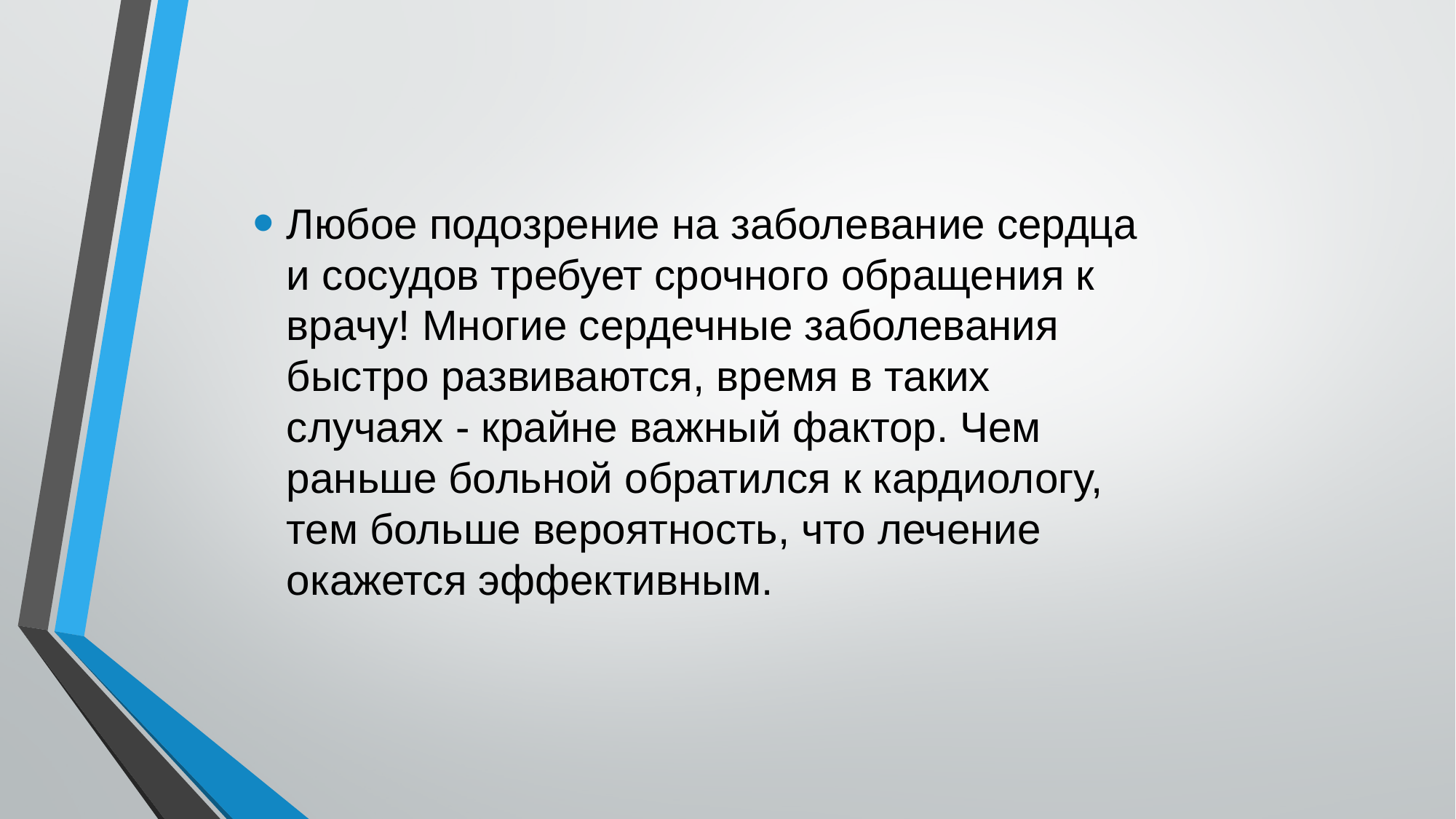

Любое подозрение на заболевание сердца и сосудов требует срочного обращения к врачу! Многие сердечные заболевания быстро развиваются, время в таких случаях - крайне важный фактор. Чем раньше больной обратился к кардиологу, тем больше вероятность, что лечение окажется эффективным.